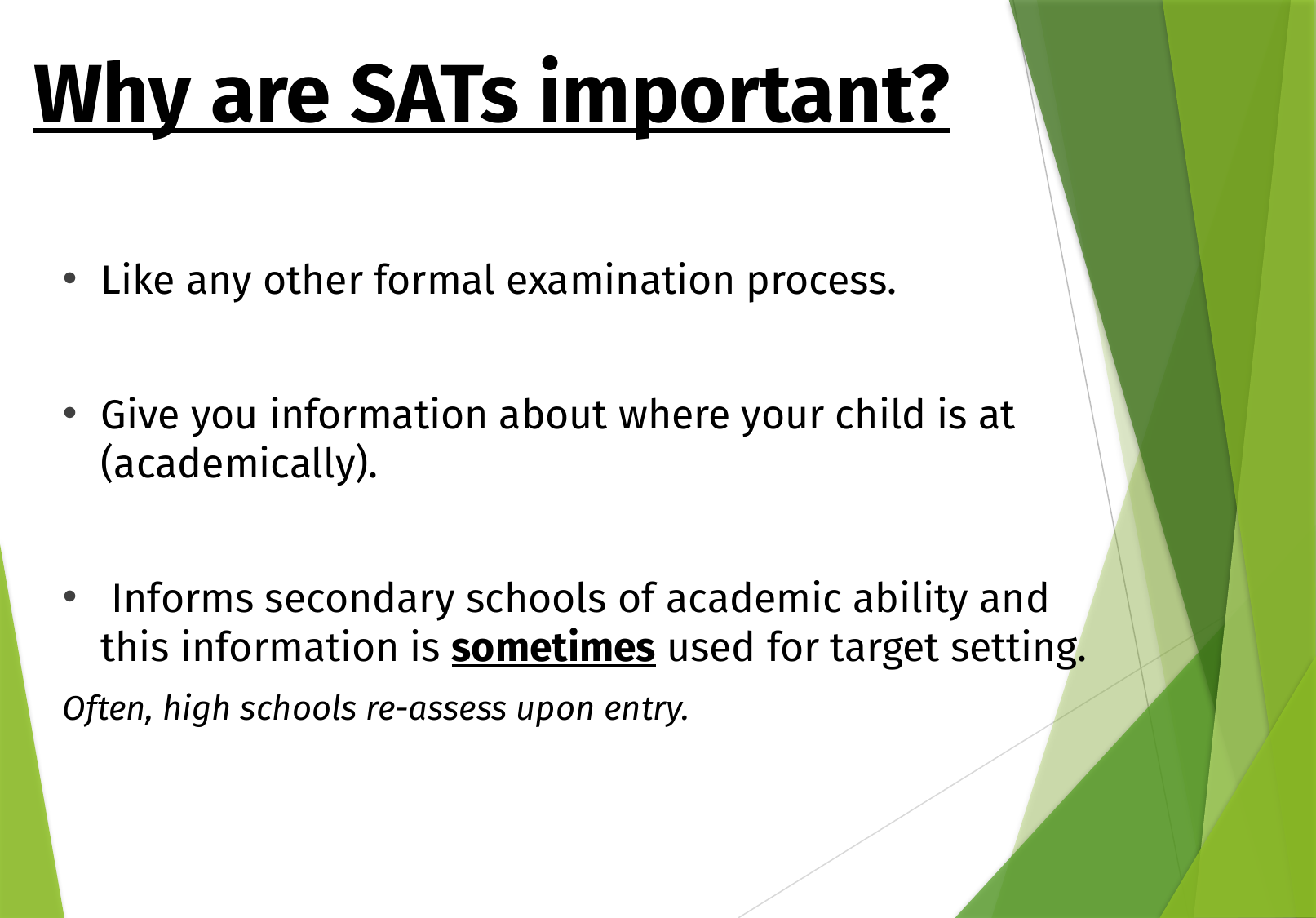

Why are SATs important?
Like any other formal examination process.

Give you information about where your child is at (academically).

 Informs secondary schools of academic ability and this information is sometimes used for target setting.
Often, high schools re-assess upon entry.